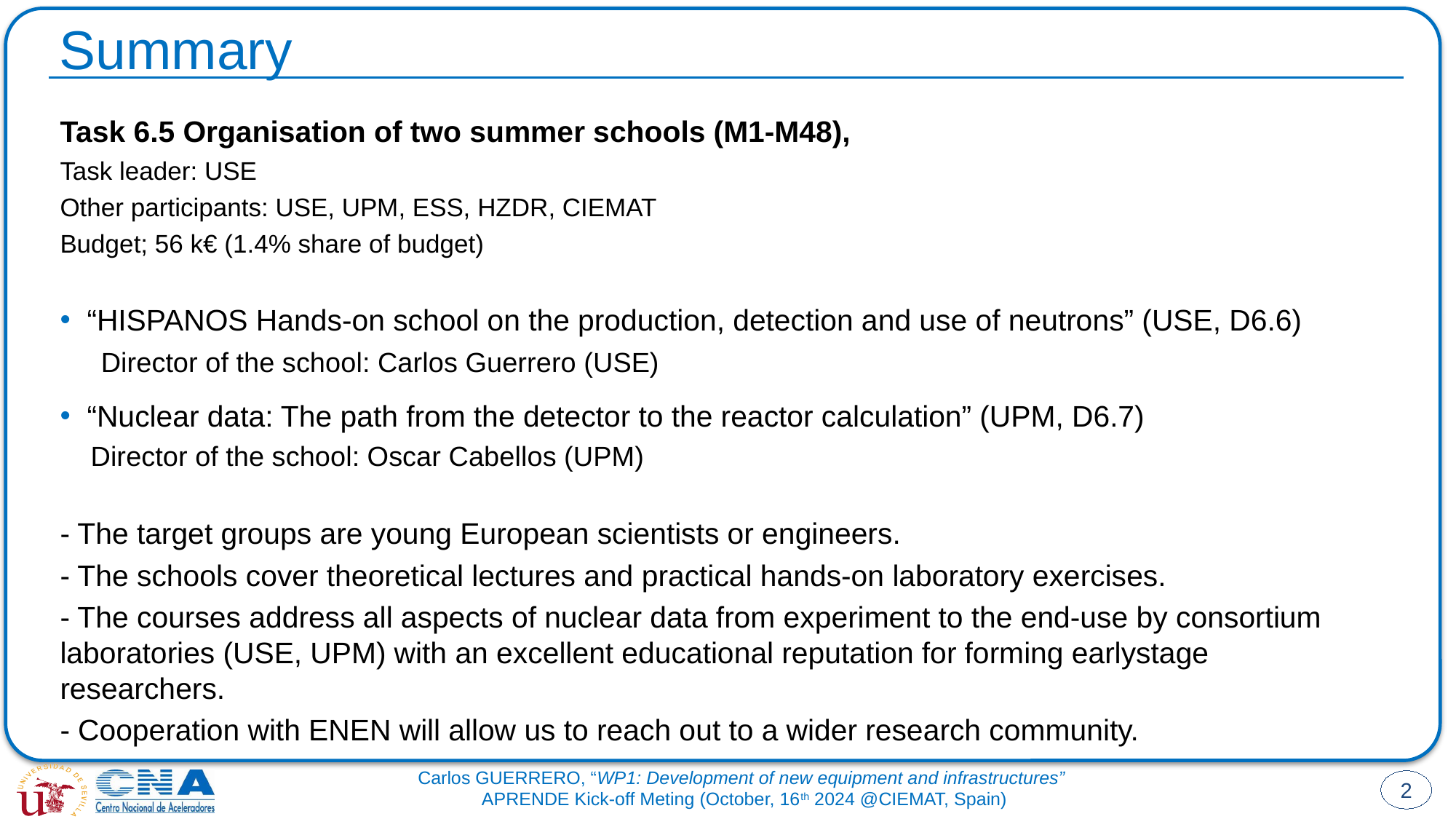

# Summary
Task 6.5 Organisation of two summer schools (M1-M48),
Task leader: USE
Other participants: USE, UPM, ESS, HZDR, CIEMAT
Budget; 56 k€ (1.4% share of budget)

“HISPANOS Hands-on school on the production, detection and use of neutrons” (USE, D6.6)
     Director of the school: Carlos Guerrero (USE)

“Nuclear data: The path from the detector to the reactor calculation” (UPM, D6.7)
    Director of the school: Oscar Cabellos (UPM)

- The target groups are young European scientists or engineers.
- The schools cover theoretical lectures and practical hands-on laboratory exercises.
- The courses address all aspects of nuclear data from experiment to the end-use by consortium laboratories (USE, UPM) with an excellent educational reputation for forming earlystage researchers.
- Cooperation with ENEN will allow us to reach out to a wider research community.
2